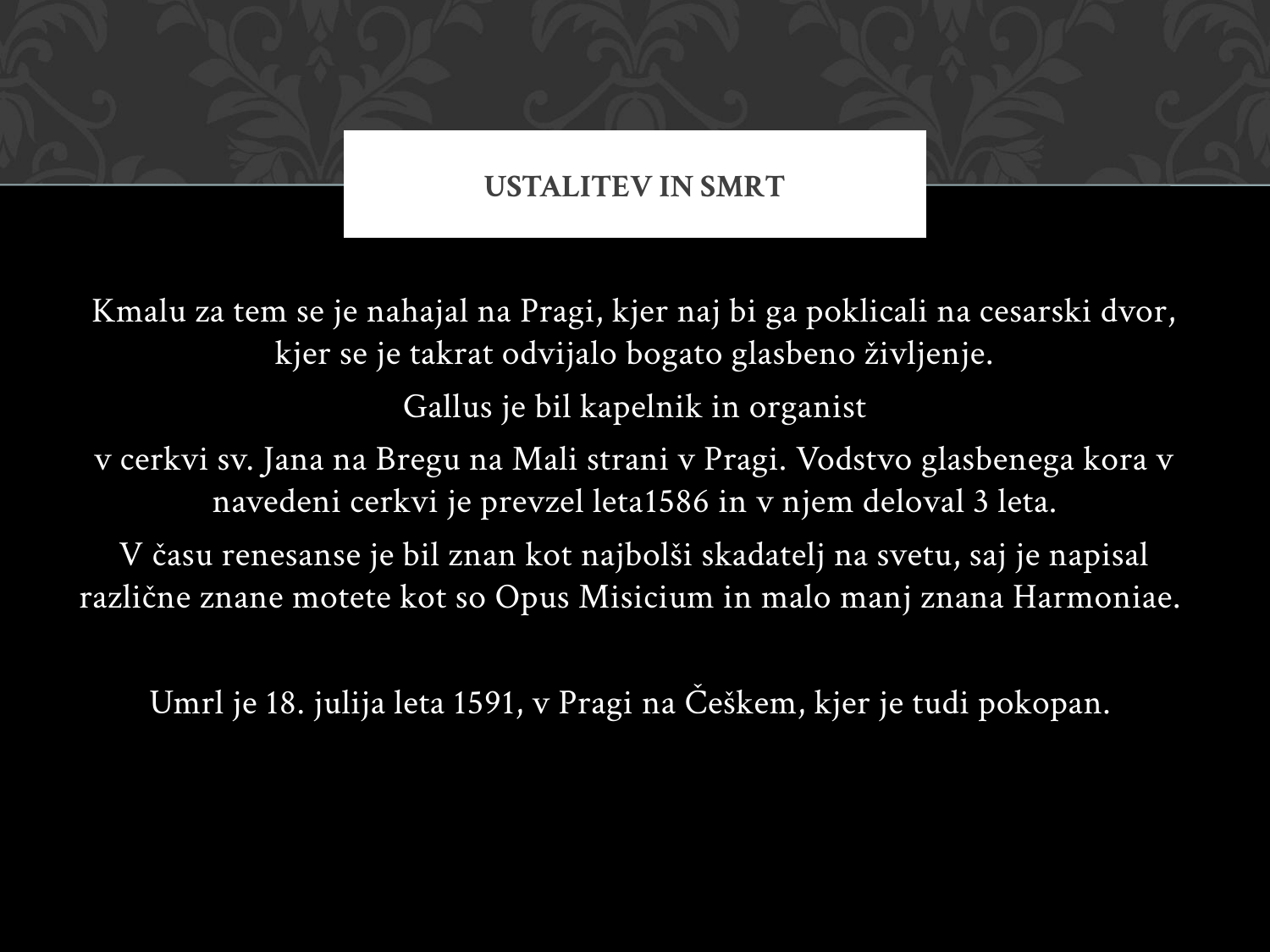

# USTALITEV IN SMRT
Kmalu za tem se je nahajal na Pragi, kjer naj bi ga poklicali na cesarski dvor, kjer se je takrat odvijalo bogato glasbeno življenje.
Gallus je bil kapelnik in organist
v cerkvi sv. Jana na Bregu na Mali strani v Pragi. Vodstvo glasbenega kora v navedeni cerkvi je prevzel leta1586 in v njem deloval 3 leta.
V času renesanse je bil znan kot najbolši skadatelj na svetu, saj je napisal različne znane motete kot so Opus Misicium in malo manj znana Harmoniae.

Umrl je 18. julija leta 1591, v Pragi na Češkem, kjer je tudi pokopan.